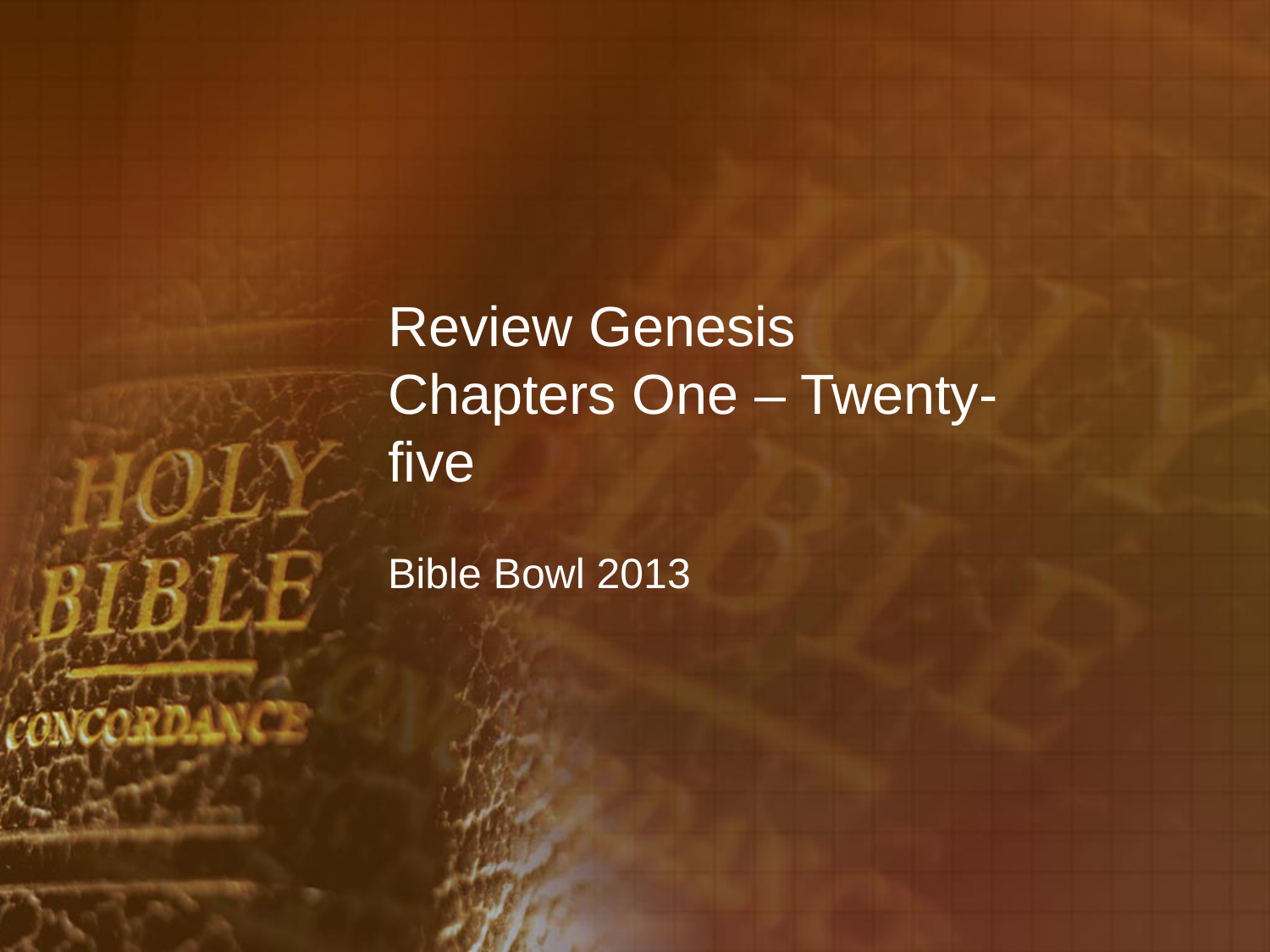

# Review Genesis Chapters One – Twenty-five
Bible Bowl 2013